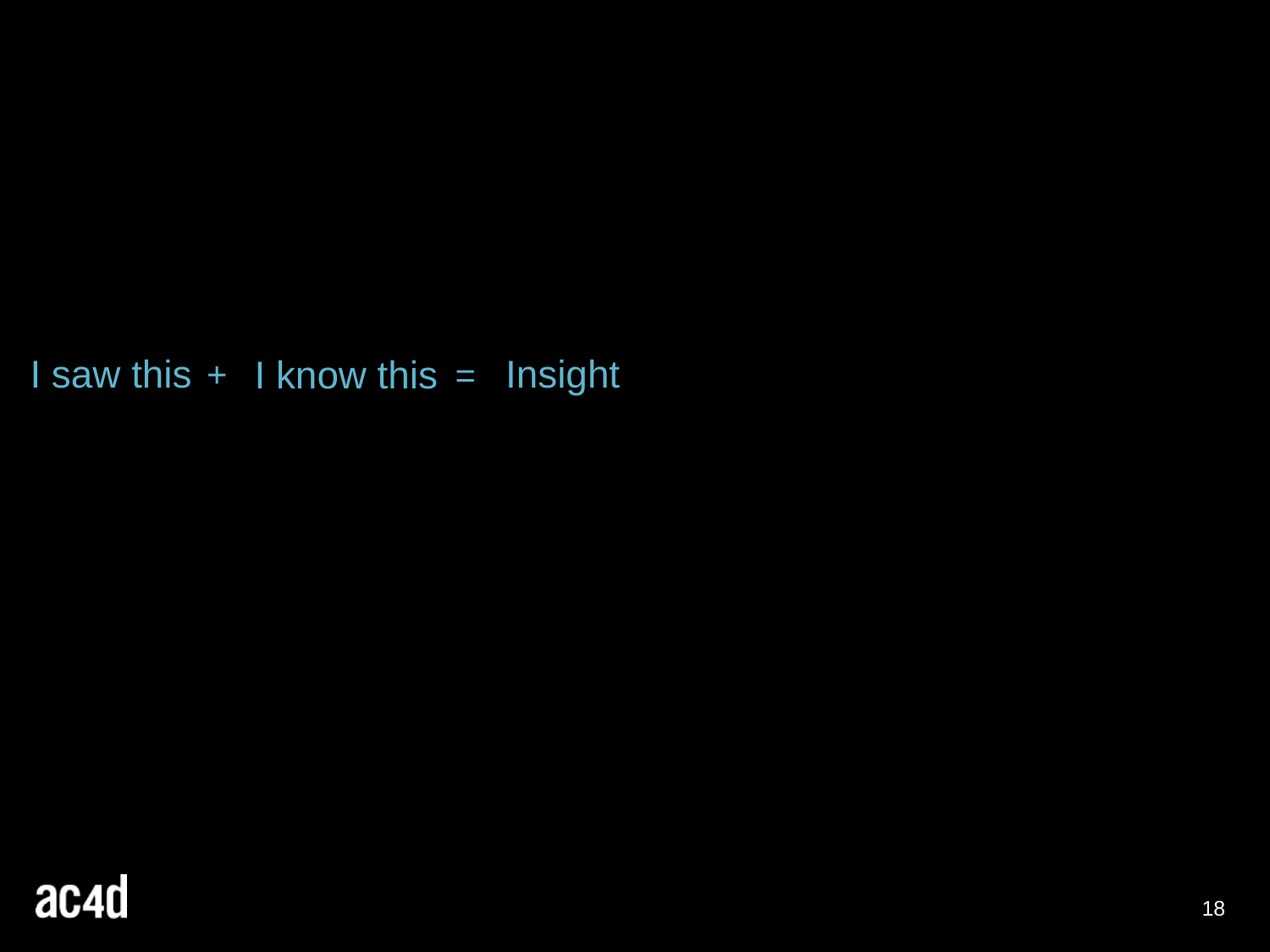

I saw this
Insight
I know this
+
=
18